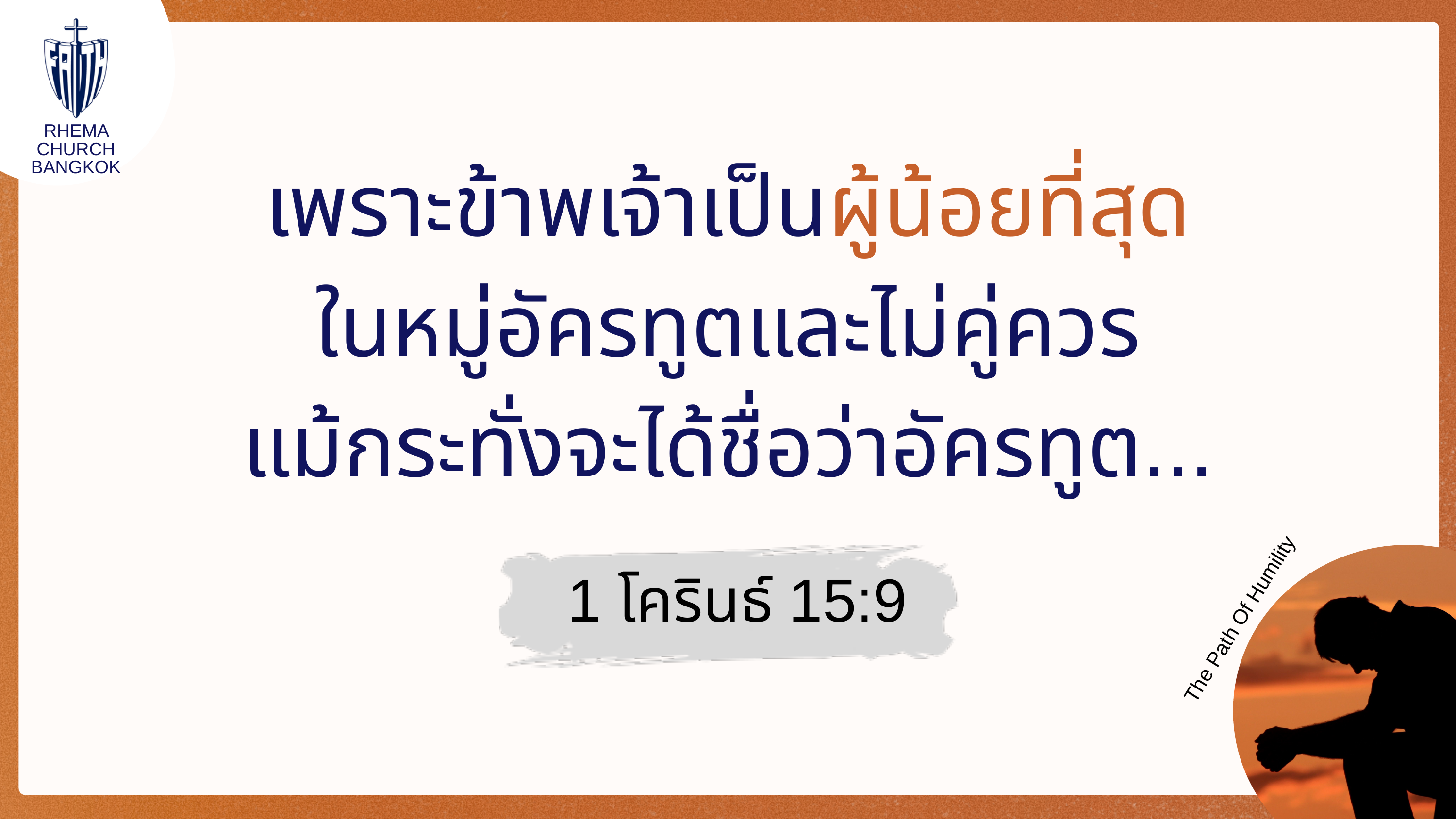

RHEMA CHURCH
BANGKOK

เพราะข้าพเจ้าเป็นผู้น้อยที่สุด
ในหมู่อัครทูตและไม่คู่ควร
แม้กระทั่งจะได้ชื่อว่าอัครทูต...

1 โครินธ์ 15:9
The Path Of Humility